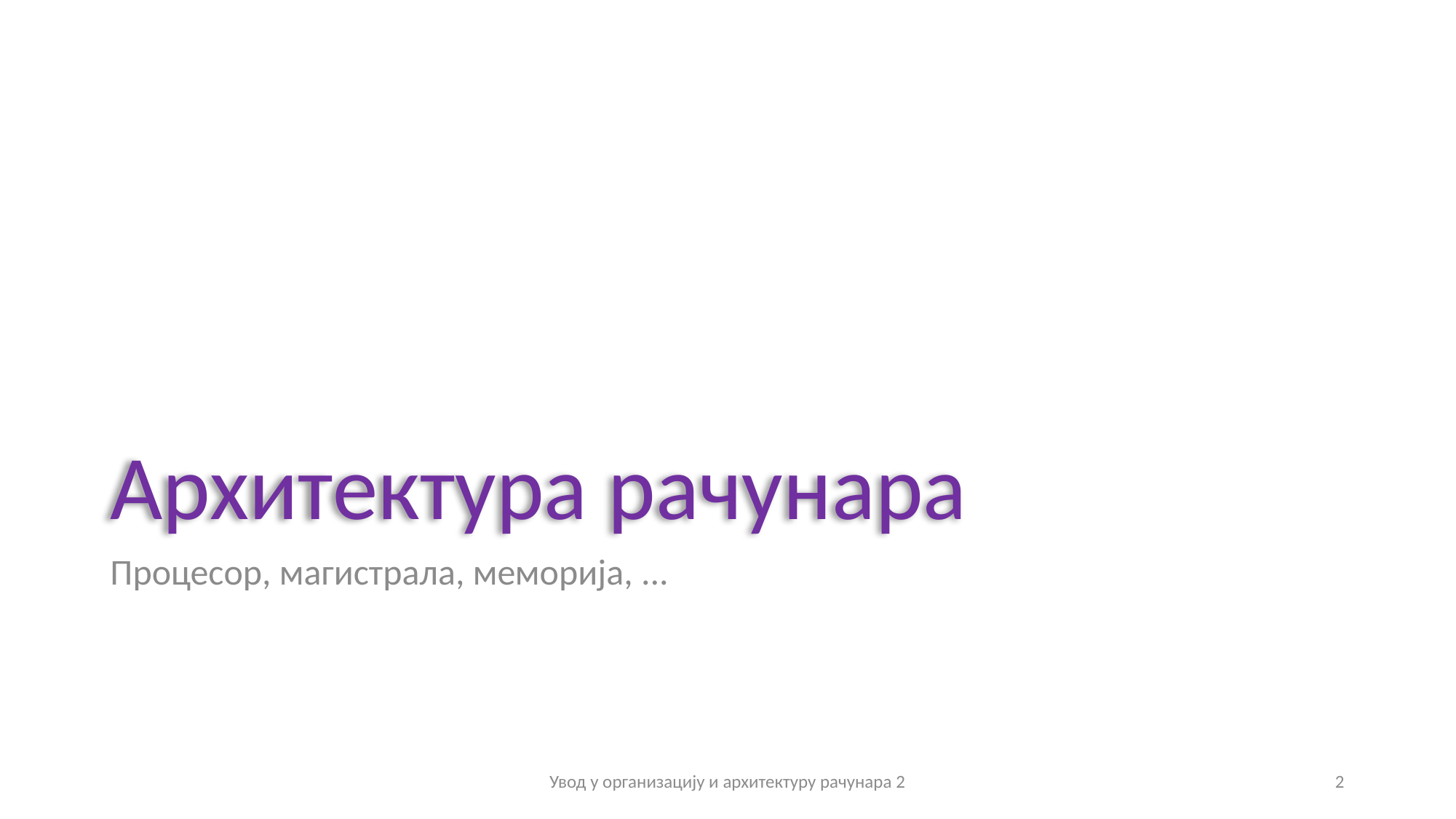

# Архитектура рачунара
Процесор, магистрала, меморија, ...
Увод у организацију и архитектуру рачунара 2
2